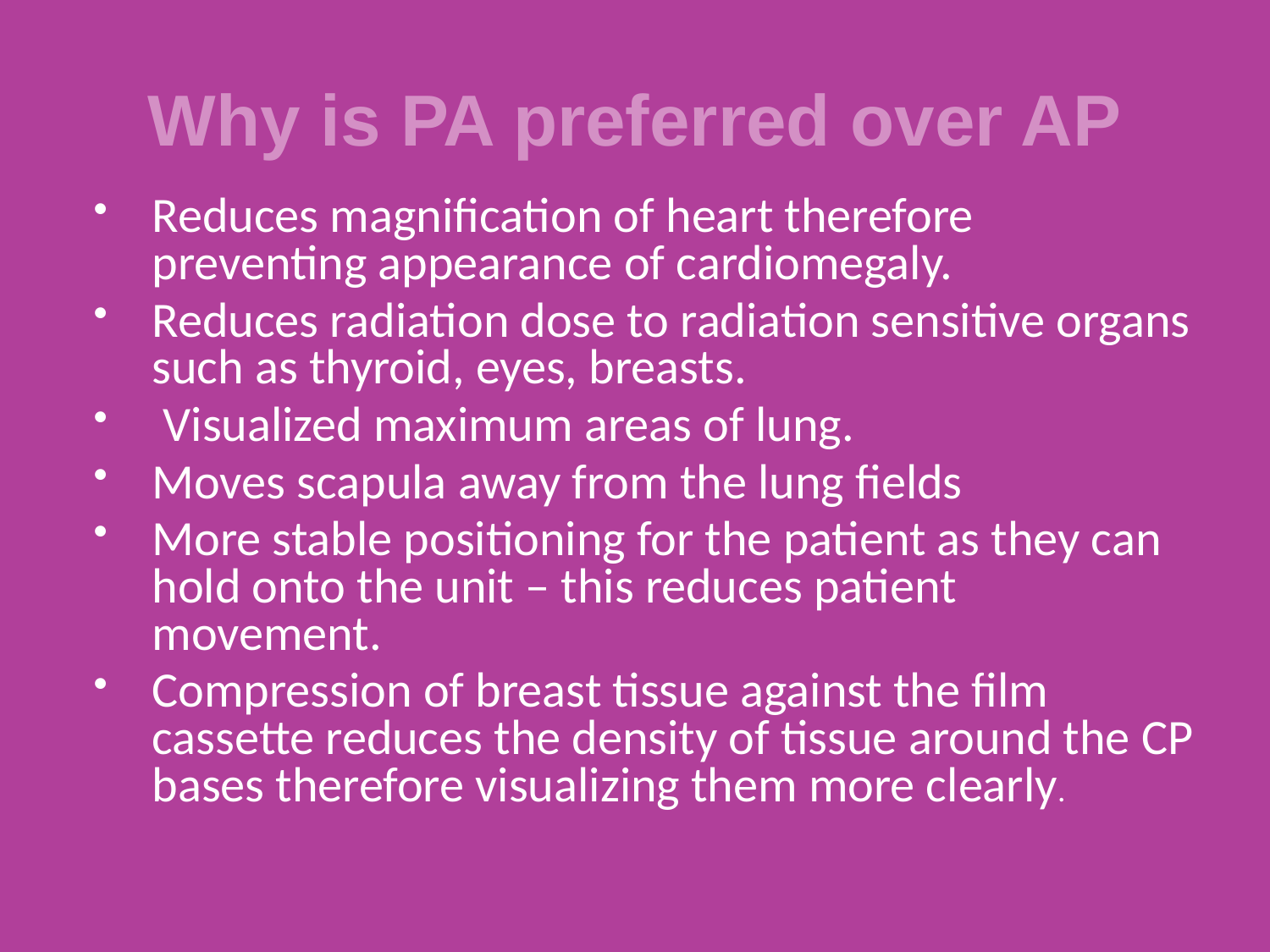

# Why is PA preferred over AP
Reduces magnification of heart therefore preventing appearance of cardiomegaly.
Reduces radiation dose to radiation sensitive organs such as thyroid, eyes, breasts.
 Visualized maximum areas of lung.
Moves scapula away from the lung fields
More stable positioning for the patient as they can hold onto the unit – this reduces patient movement.
Compression of breast tissue against the film cassette reduces the density of tissue around the CP bases therefore visualizing them more clearly.